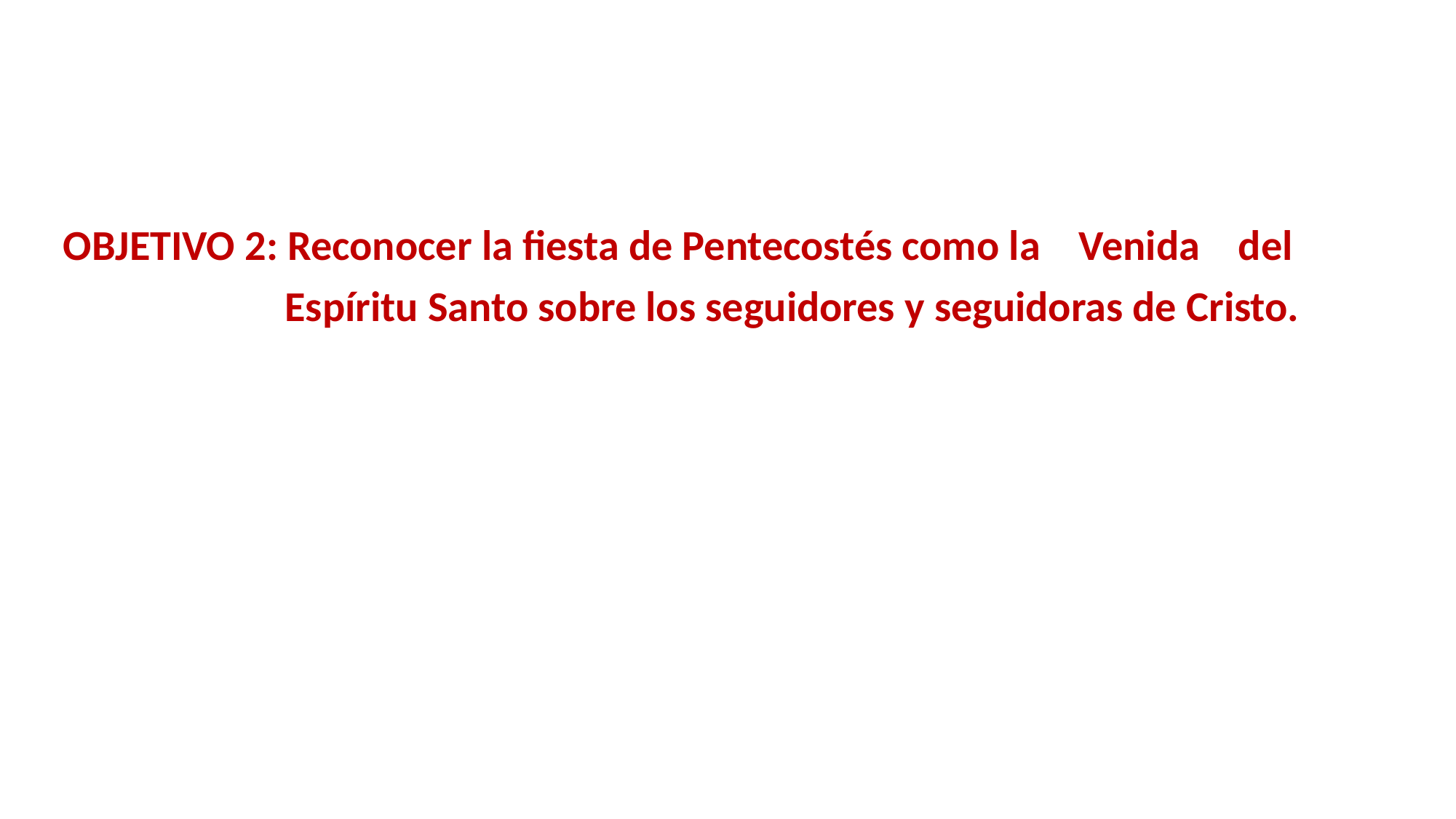

#
OBJETIVO 2: Reconocer la fiesta de Pentecostés como la    Venida    del
                       Espíritu Santo sobre los seguidores y seguidoras de Cristo.